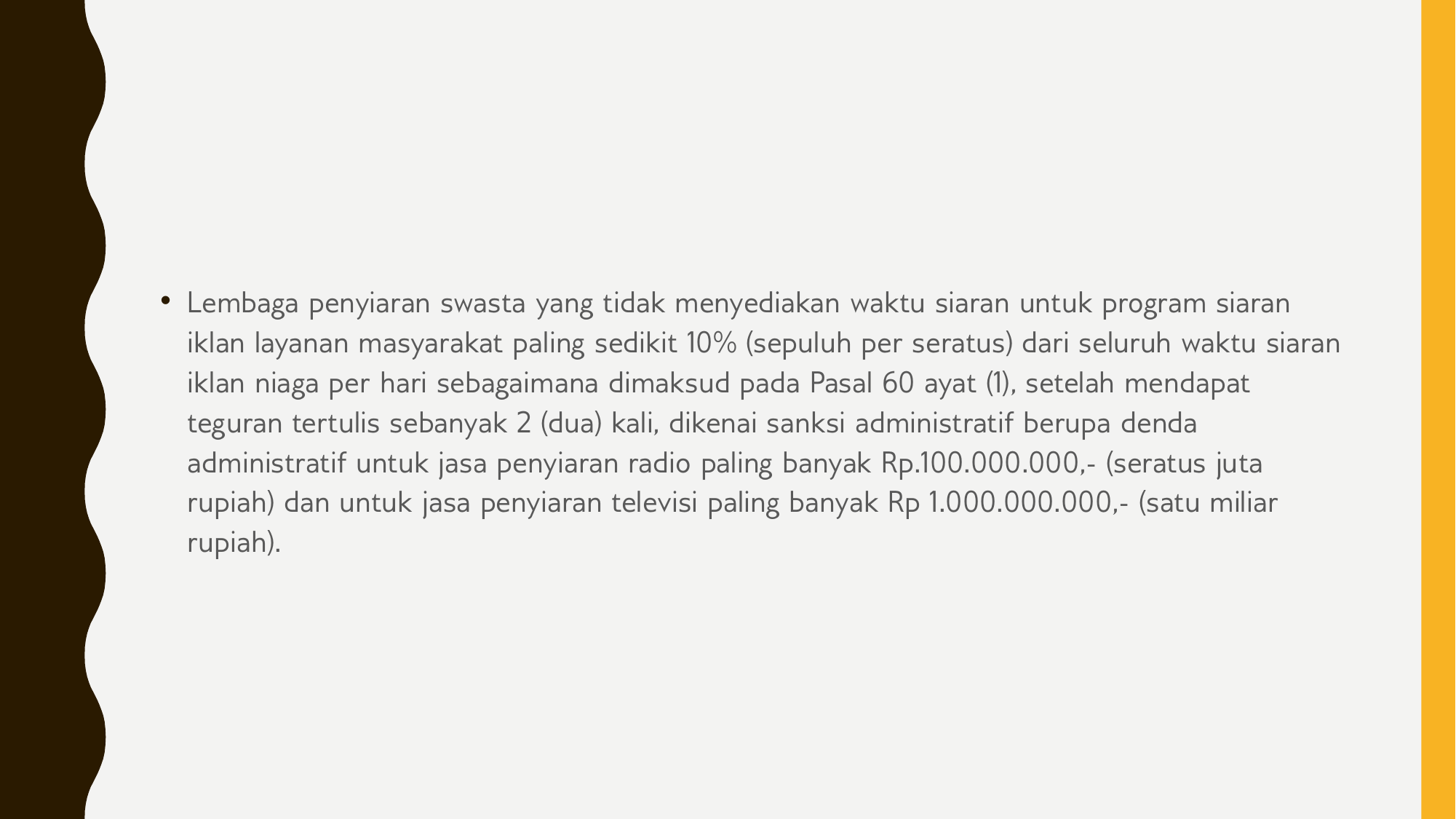

#
Lembaga penyiaran swasta yang tidak menyediakan waktu siaran untuk program siaran iklan layanan masyarakat paling sedikit 10% (sepuluh per seratus) dari seluruh waktu siaran iklan niaga per hari sebagaimana dimaksud pada Pasal 60 ayat (1), setelah mendapat teguran tertulis sebanyak 2 (dua) kali, dikenai sanksi administratif berupa denda administratif untuk jasa penyiaran radio paling banyak Rp.100.000.000,- (seratus juta rupiah) dan untuk jasa penyiaran televisi paling banyak Rp 1.000.000.000,- (satu miliar rupiah).